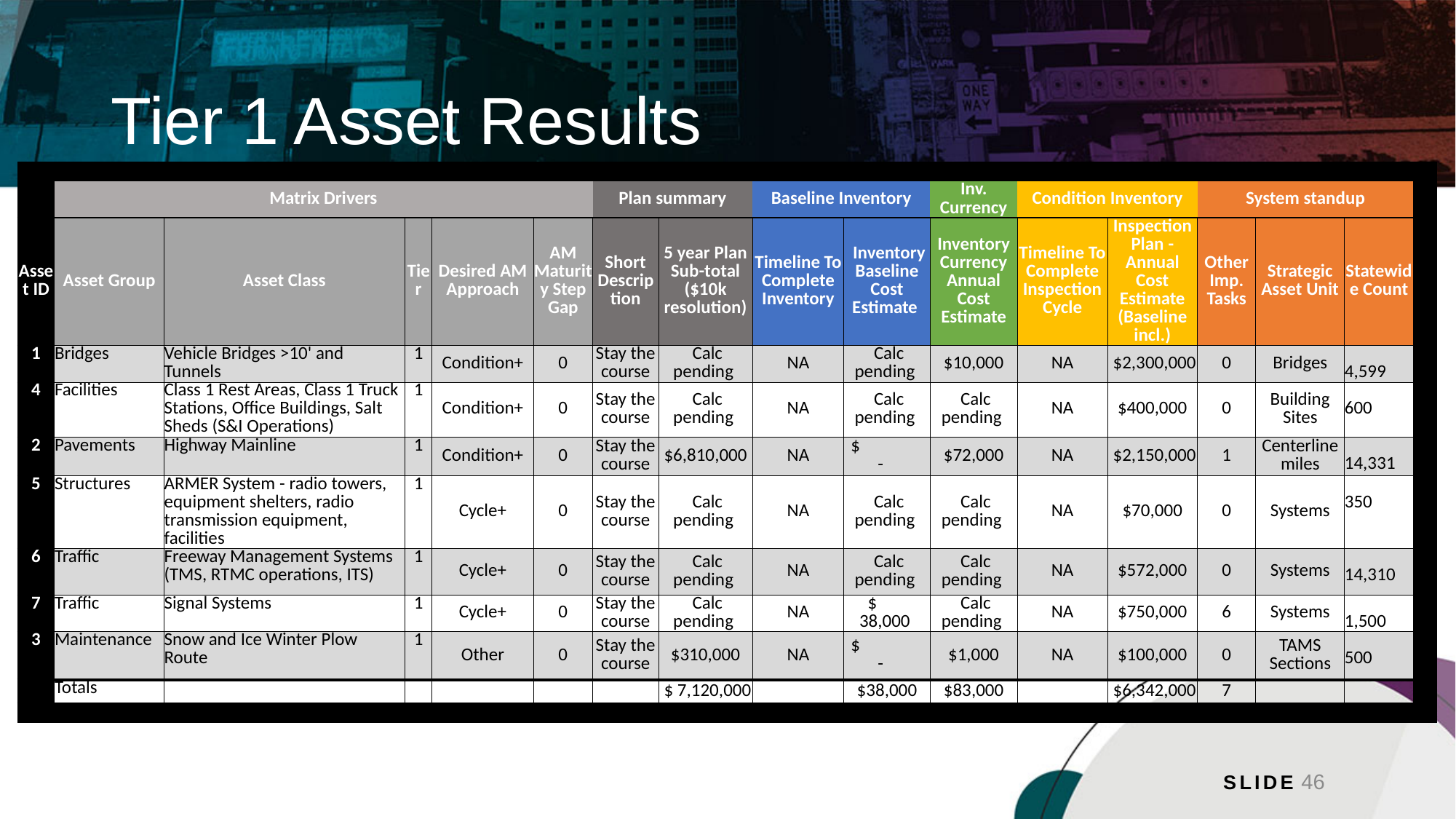

# Tier 1 Asset Results
|  |  |  |  |  |  |  |  |  |  |  |  |  |  |  |  |  |  |  |  |
| --- | --- | --- | --- | --- | --- | --- | --- | --- | --- | --- | --- | --- | --- | --- | --- | --- | --- | --- | --- |
|  | Matrix Drivers |  |  |  |  |  |  |  | Plan summary |  | Baseline Inventory |  | Inv. Currency | Condition Inventory |  | System standup |  |  |  |
| Asset ID | Asset Group | Asset Class | Asset Class | Tier | Tier | Desired AM Approach | AM Maturity Step Gap | AM Maturity Step Gap | Short Description | 5 year Plan Sub-total ($10k resolution) | Timeline To Complete Inventory | Inventory Baseline Cost Estimate | Inventory Currency Annual Cost Estimate | Timeline To Complete Inspection Cycle | Inspection Plan - Annual Cost Estimate (Baseline incl.) | Other Imp. Tasks | Strategic Asset Unit | Statewide Count |  |
| 1 | Bridges | Vehicle Bridges >10' and Tunnels | Vehicle Bridges >10' and Tunnels | 1 | 1 | Condition+ | 0 | 0 | Stay the course | Calc pending | NA | Calc pending | $10,000 | NA | $2,300,000 | 0 | Bridges | 4,599 |  |
| 4 | Facilities | Class 1 Rest Areas, Class 1 Truck Stations, Office Buildings, Salt Sheds (S&I Operations) | Class 1 Rest Areas, Class 1 Truck Stations, Office Buildings, Salt Sheds (S&I Operations) | 1 | 1 | Condition+ | 0 | 0 | Stay the course | Calc pending | NA | Calc pending | Calc pending | NA | $400,000 | 0 | Building Sites | 600 |  |
| 2 | Pavements | Highway Mainline | Highway Mainline | 1 | 1 | Condition+ | 0 | 0 | Stay the course | $6,810,000 | NA | $ - | $72,000 | NA | $2,150,000 | 1 | Centerline miles | 14,331 |  |
| 5 | Structures | ARMER System - radio towers, equipment shelters, radio transmission equipment, facilities | ARMER System - radio towers, equipment shelters, radio transmission equipment, facilities | 1 | 1 | Cycle+ | 0 | 0 | Stay the course | Calc pending | NA | Calc pending | Calc pending | NA | $70,000 | 0 | Systems | 350 |  |
| 6 | Traffic | Freeway Management Systems (TMS, RTMC operations, ITS) | Freeway Management Systems (TMS, RTMC operations, ITS) | 1 | 1 | Cycle+ | 0 | 0 | Stay the course | Calc pending | NA | Calc pending | Calc pending | NA | $572,000 | 0 | Systems | 14,310 |  |
| 7 | Traffic | Signal Systems | Signal Systems | 1 | 1 | Cycle+ | 0 | 0 | Stay the course | Calc pending | NA | $ 38,000 | Calc pending | NA | $750,000 | 6 | Systems | 1,500 |  |
| 3 | Maintenance | Snow and Ice Winter Plow Route | Snow and Ice Winter Plow Route | 1 | 1 | Other | 0 | 0 | Stay the course | $310,000 | NA | $ - | $1,000 | NA | $100,000 | 0 | TAMS Sections | 500 |  |
| Total | Totals |  |  |  |  |  |  |  |  | $ 7,120,000 |  | $38,000 | $83,000 |  | $6,342,000 | 7 |  |  |  |
|  |  |  |  |  |  |  |  |  |  |  |  |  |  |  |  |  |  |  |  |
46